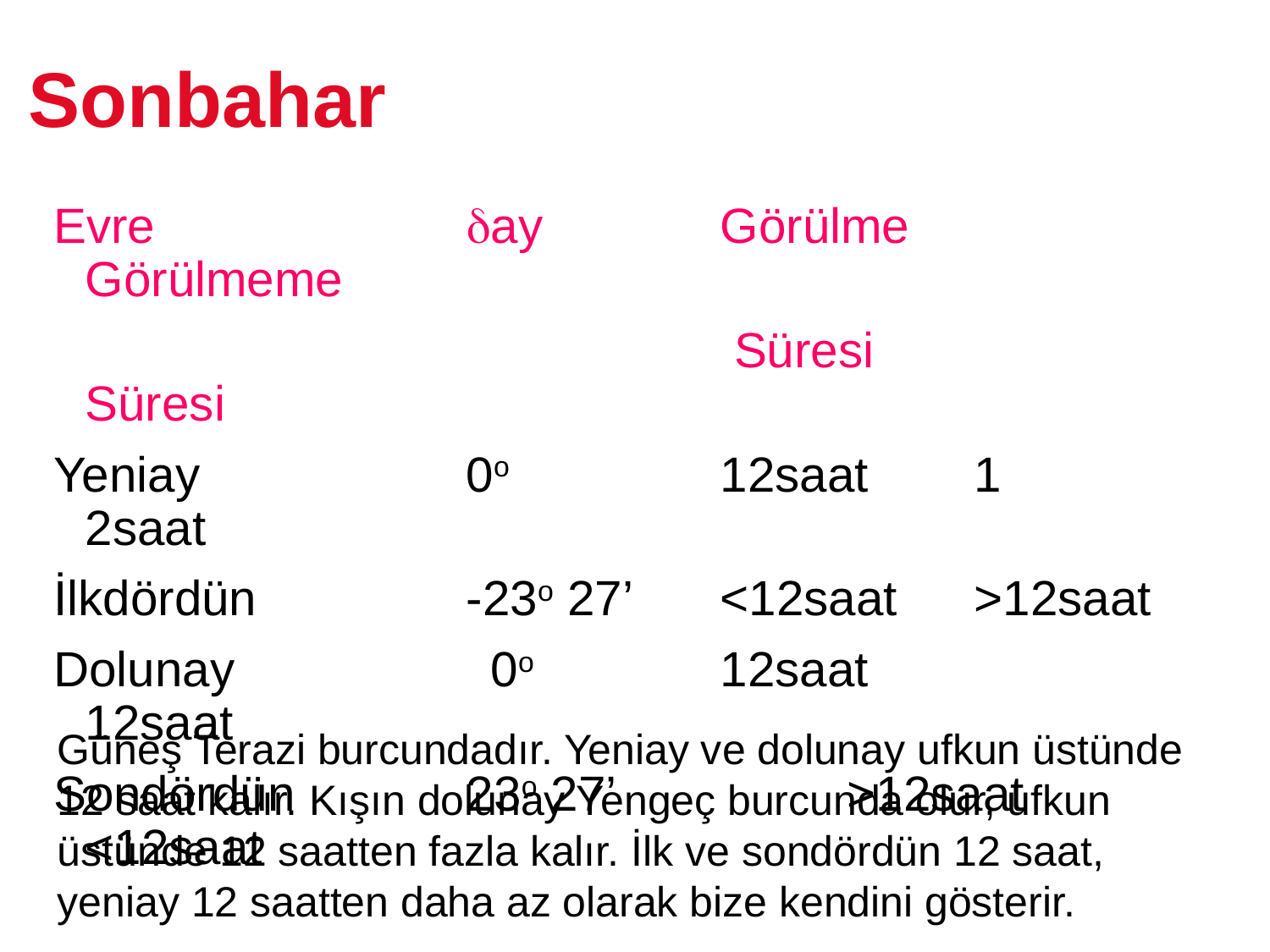

# Sonbahar
Evre			δay		Görülme	Görülmeme
						 Süresi	    	Süresi
Yeniay		   	0o      		12saat	1	2saat
İlkdördün		-23o 27’	<12saat	>12saat
Dolunay	           0o		12saat		12saat
Sondördün		23o 27’		>12saat	<12saat
Güneş Terazi burcundadır. Yeniay ve dolunay ufkun üstünde 12 saat kalır. Kışın dolunay Yengeç burcunda olur, ufkun üstünde 12 saatten fazla kalır. İlk ve sondördün 12 saat, yeniay 12 saatten daha az olarak bize kendini gösterir.